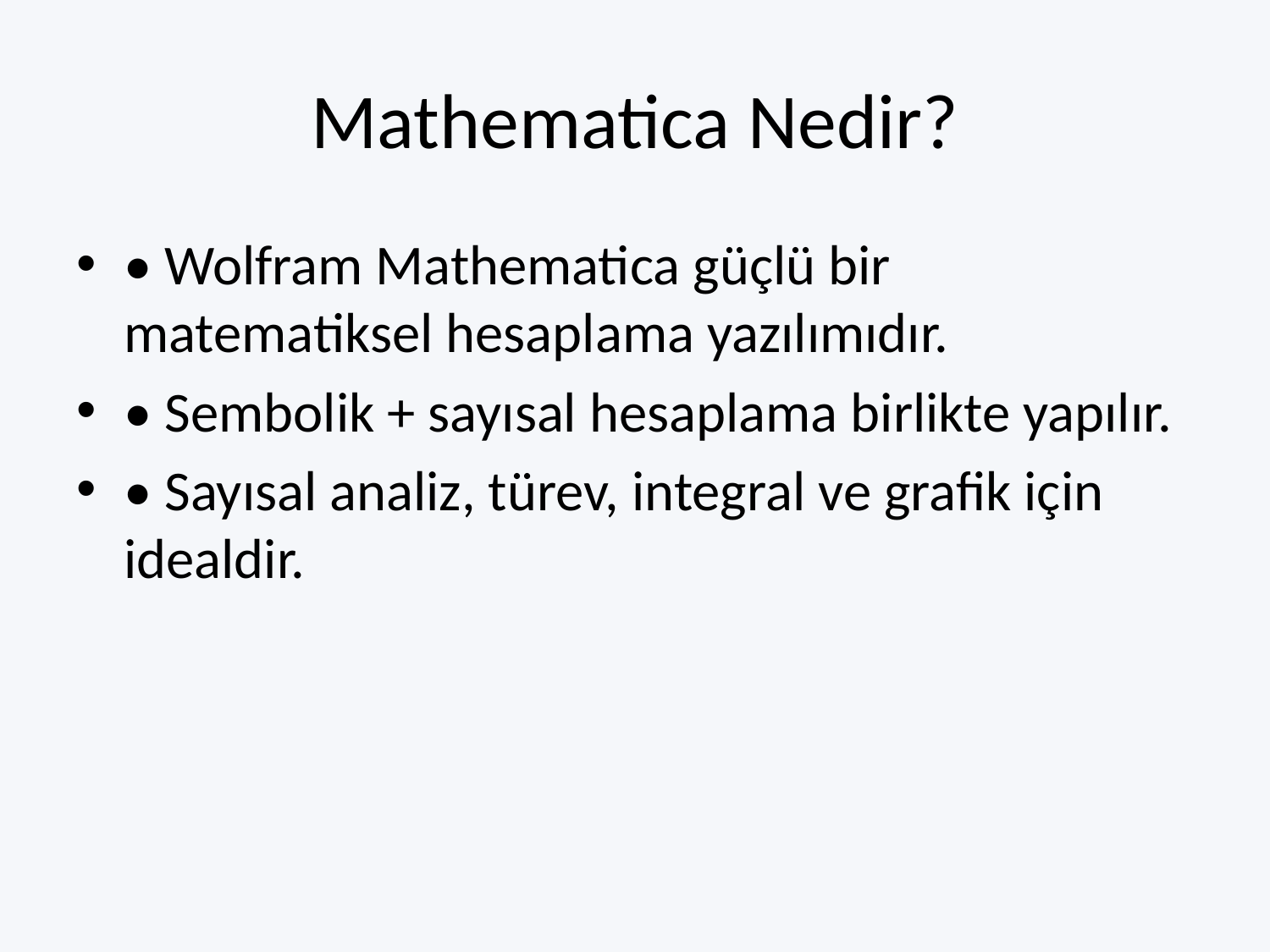

# Mathematica Nedir?
• Wolfram Mathematica güçlü bir matematiksel hesaplama yazılımıdır.
• Sembolik + sayısal hesaplama birlikte yapılır.
• Sayısal analiz, türev, integral ve grafik için idealdir.